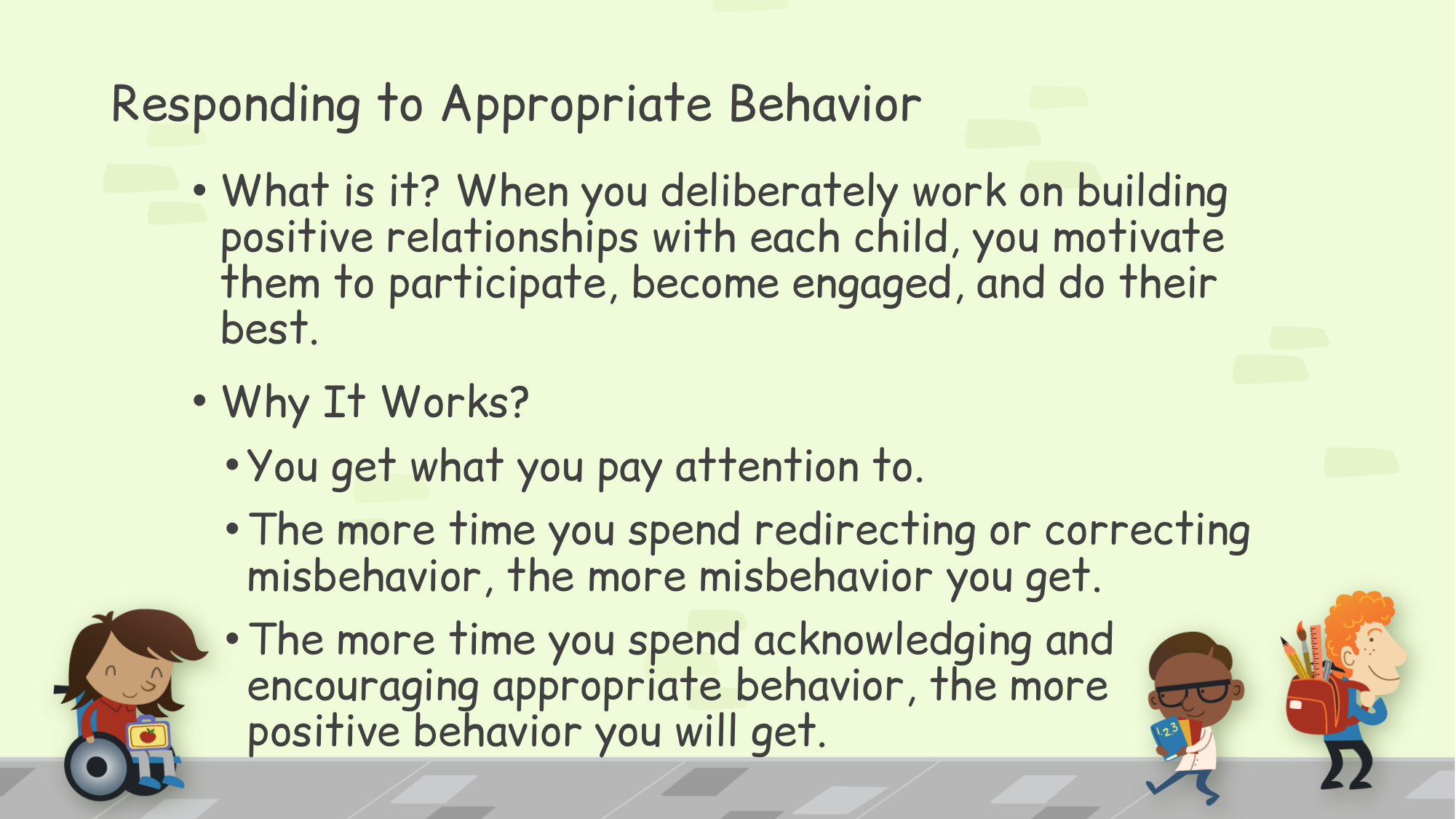

# Responding to Appropriate Behavior
What is it? When you deliberately work on building positive relationships with each child, you motivate them to participate, become engaged, and do their best.
Why It Works?
You get what you pay attention to.
The more time you spend redirecting or correcting misbehavior, the more misbehavior you get.
The more time you spend acknowledging and encouraging appropriate behavior, the more positive behavior you will get.